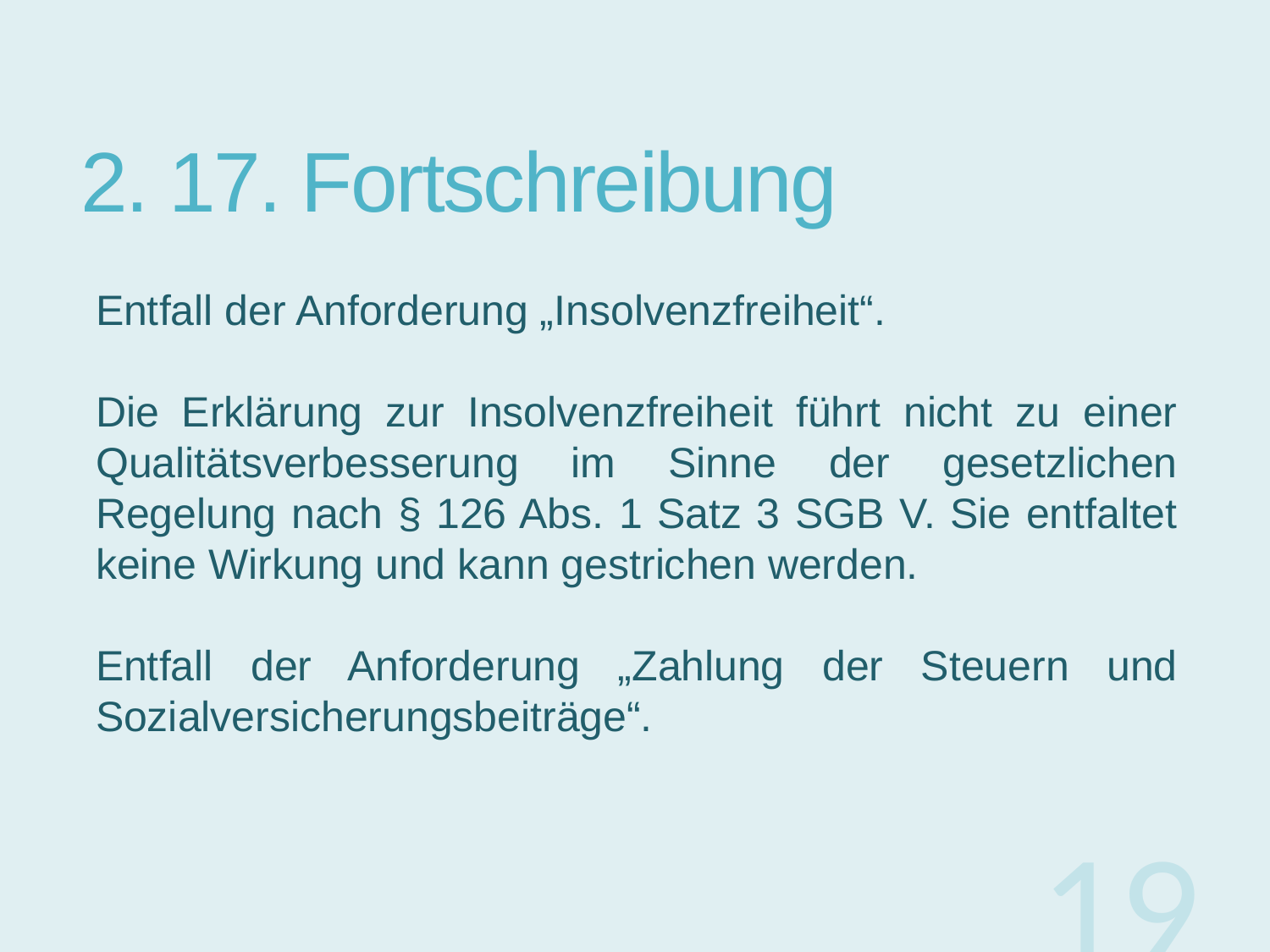

# 2. 17. Fortschreibung
Entfall der Anforderung „Insolvenzfreiheit“.

Die Erklärung zur Insolvenzfreiheit führt nicht zu einer Qualitätsverbesserung im Sinne der gesetzlichen Regelung nach § 126 Abs. 1 Satz 3 SGB V. Sie entfaltet keine Wirkung und kann gestrichen werden.

Entfall der Anforderung „Zahlung der Steuern und Sozialversicherungsbeiträge“.

19